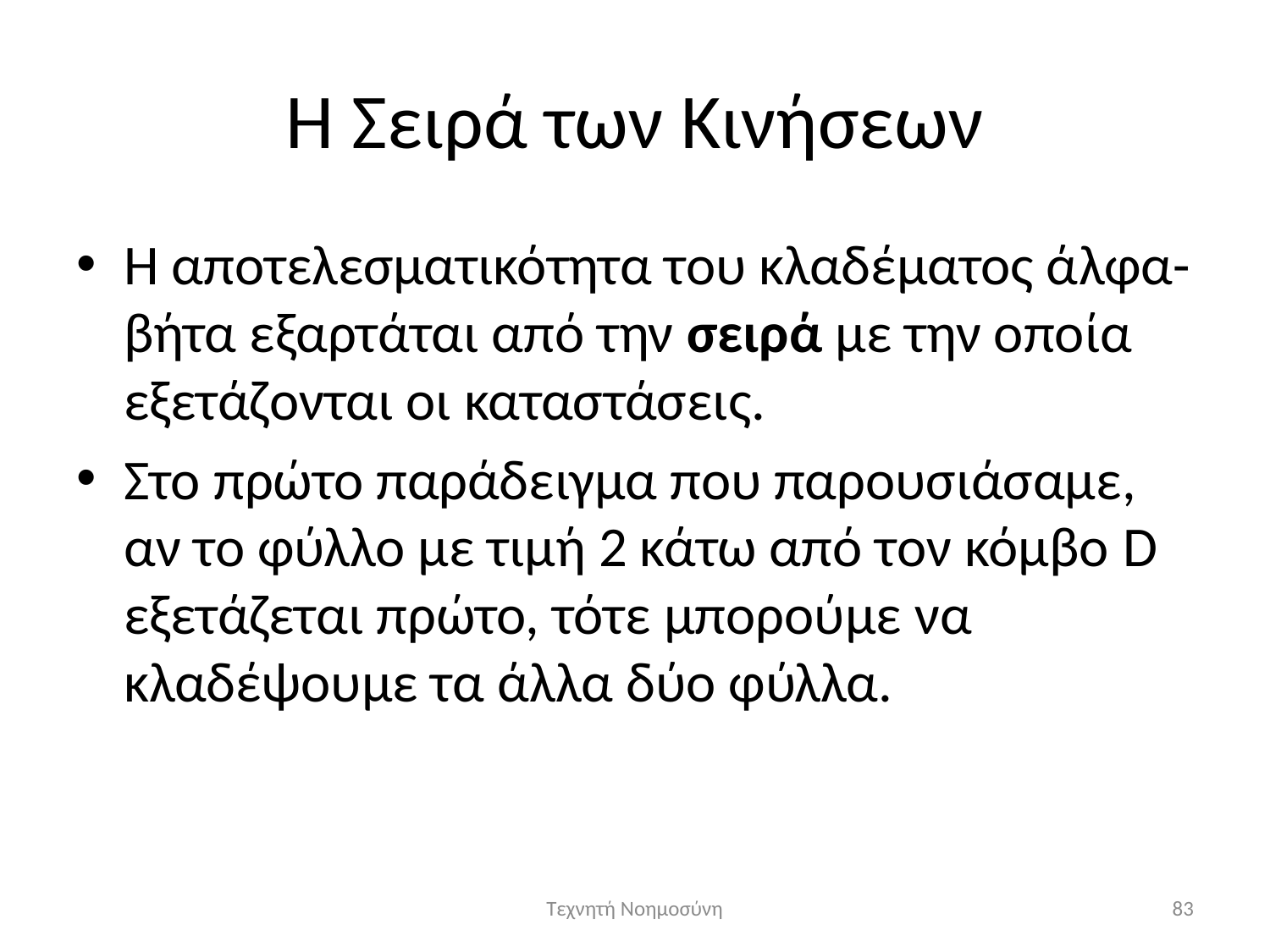

# Η Σειρά των Κινήσεων
Η αποτελεσματικότητα του κλαδέματος άλφα-βήτα εξαρτάται από την σειρά με την οποία εξετάζονται οι καταστάσεις.
Στο πρώτο παράδειγμα που παρουσιάσαμε, αν το φύλλο με τιμή 2 κάτω από τον κόμβο D εξετάζεται πρώτο, τότε μπορούμε να κλαδέψουμε τα άλλα δύο φύλλα.
Τεχνητή Νοημοσύνη
83